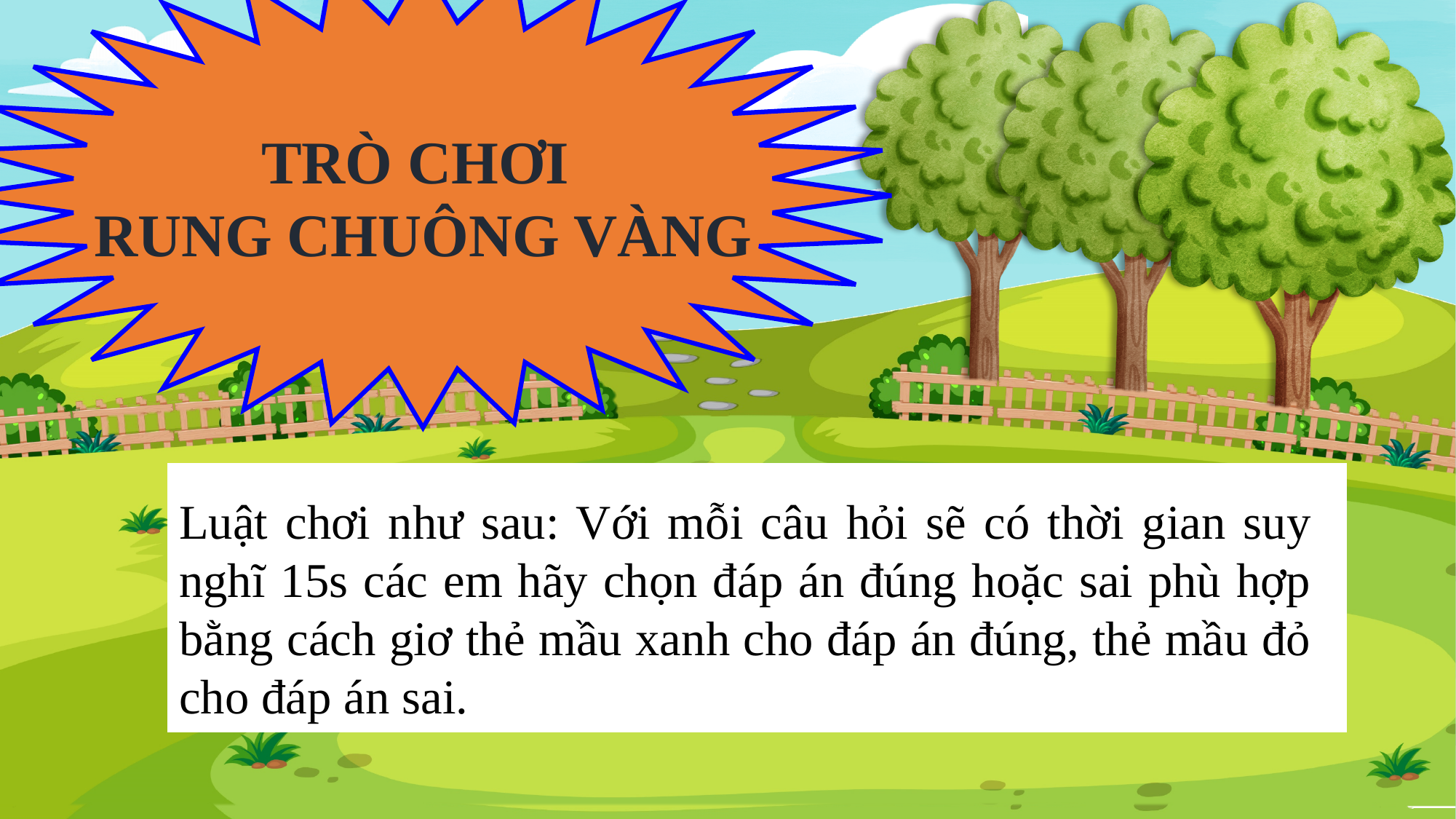

TRÒ CHƠI
RUNG CHUÔNG VÀNG

Luật chơi như sau: Với mỗi câu hỏi sẽ có thời gian suy nghĩ 15s các em hãy chọn đáp án đúng hoặc sai phù hợp bằng cách giơ thẻ mầu xanh cho đáp án đúng, thẻ mầu đỏ cho đáp án sai.